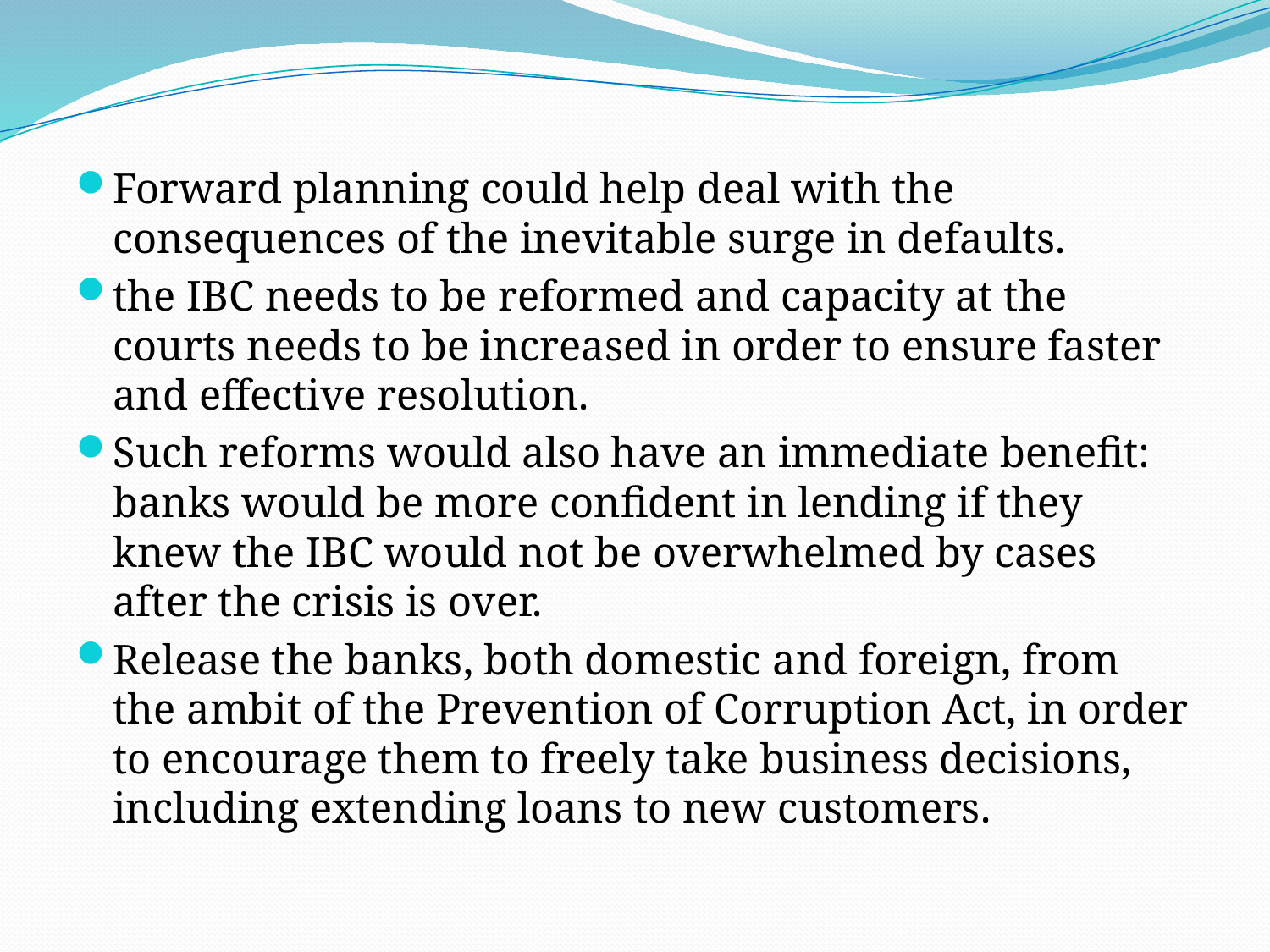

#
Forward planning could help deal with the consequences of the inevitable surge in defaults.
the IBC needs to be reformed and capacity at the courts needs to be increased in order to ensure faster and effective resolution.
Such reforms would also have an immediate benefit: banks would be more confident in lending if they knew the IBC would not be overwhelmed by cases after the crisis is over.
Release the banks, both domestic and foreign, from the ambit of the Prevention of Corruption Act, in order to encourage them to freely take business decisions, including extending loans to new customers.